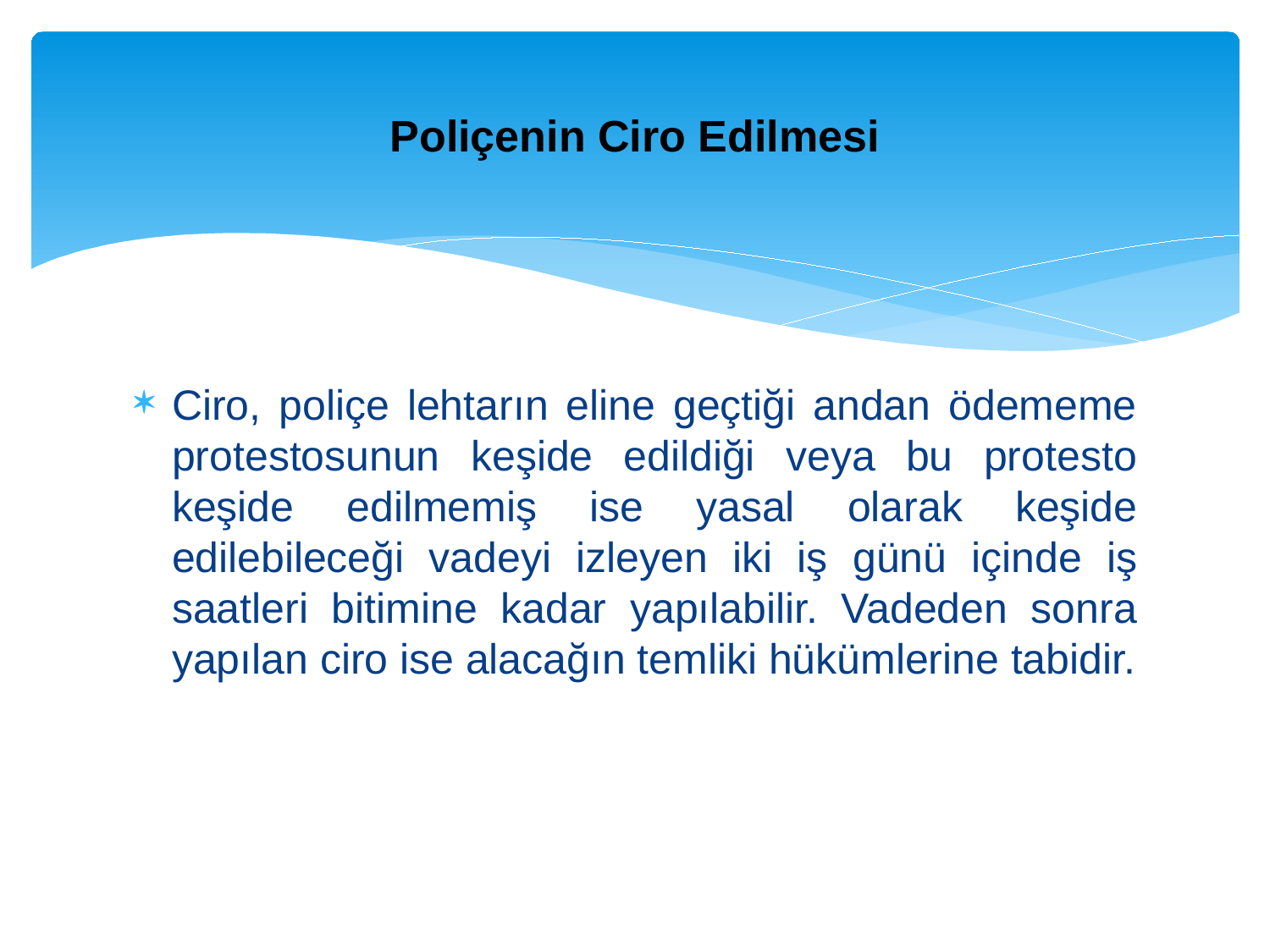

# Poliçenin Ciro Edilmesi
Ciro, poliçe lehtarın eline geçtiği andan ödememe protestosunun keşide edildiği veya bu protesto keşide edilmemiş ise yasal olarak keşide edilebileceği vadeyi izleyen iki iş günü içinde iş saatleri bitimine kadar yapılabilir. Vadeden sonra yapılan ciro ise alacağın temliki hükümlerine tabidir.